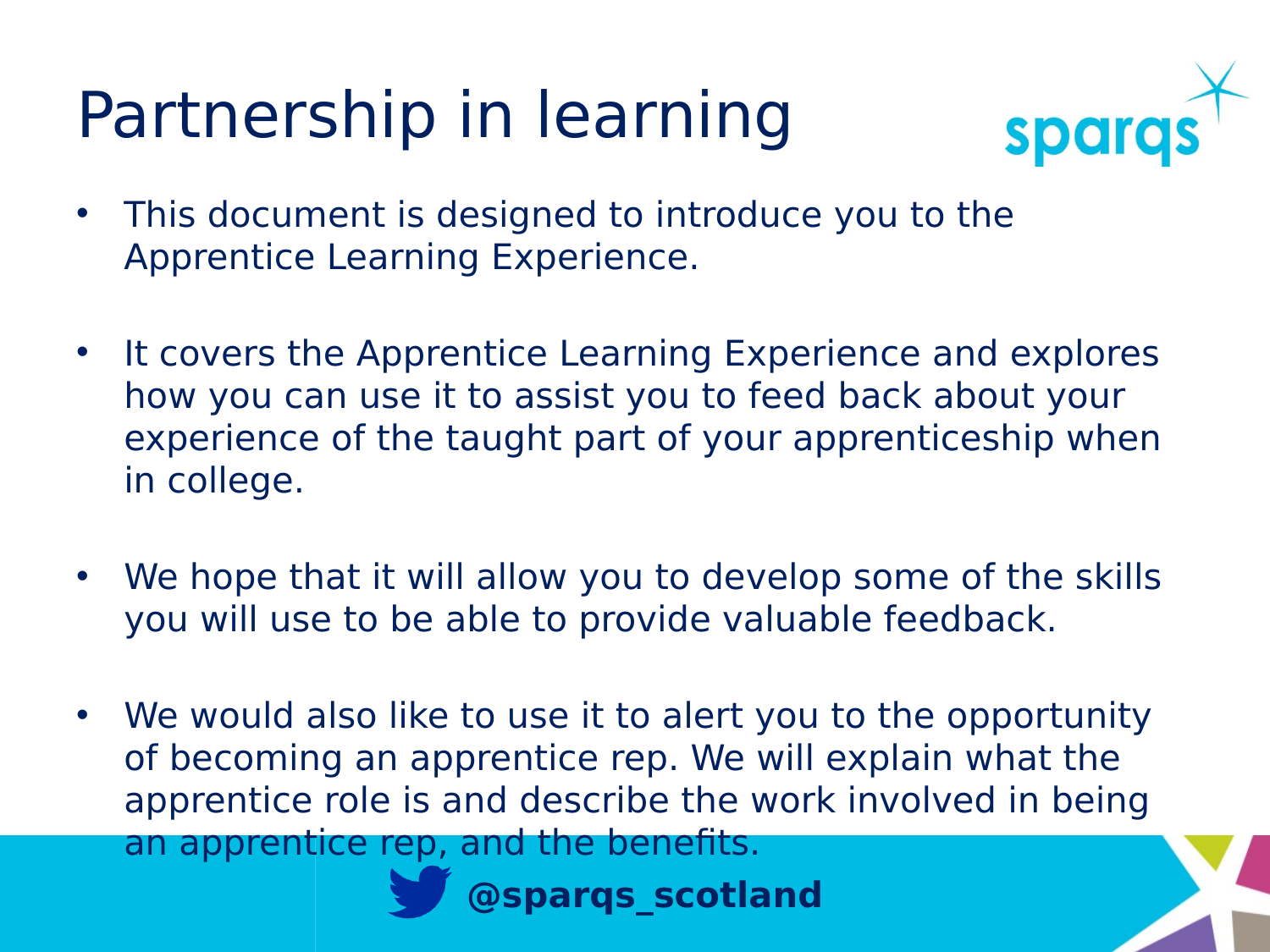

# Partnership in learning

This document is designed to introduce you to the Apprentice Learning Experience.

It covers the Apprentice Learning Experience and explores how you can use it to assist you to feed back about your experience of the taught part of your apprenticeship when in college.

We hope that it will allow you to develop some of the skills you will use to be able to provide valuable feedback.

We would also like to use it to alert you to the opportunity of becoming an apprentice rep. We will explain what the apprentice role is and describe the work involved in being an apprentice rep, and the benefits.